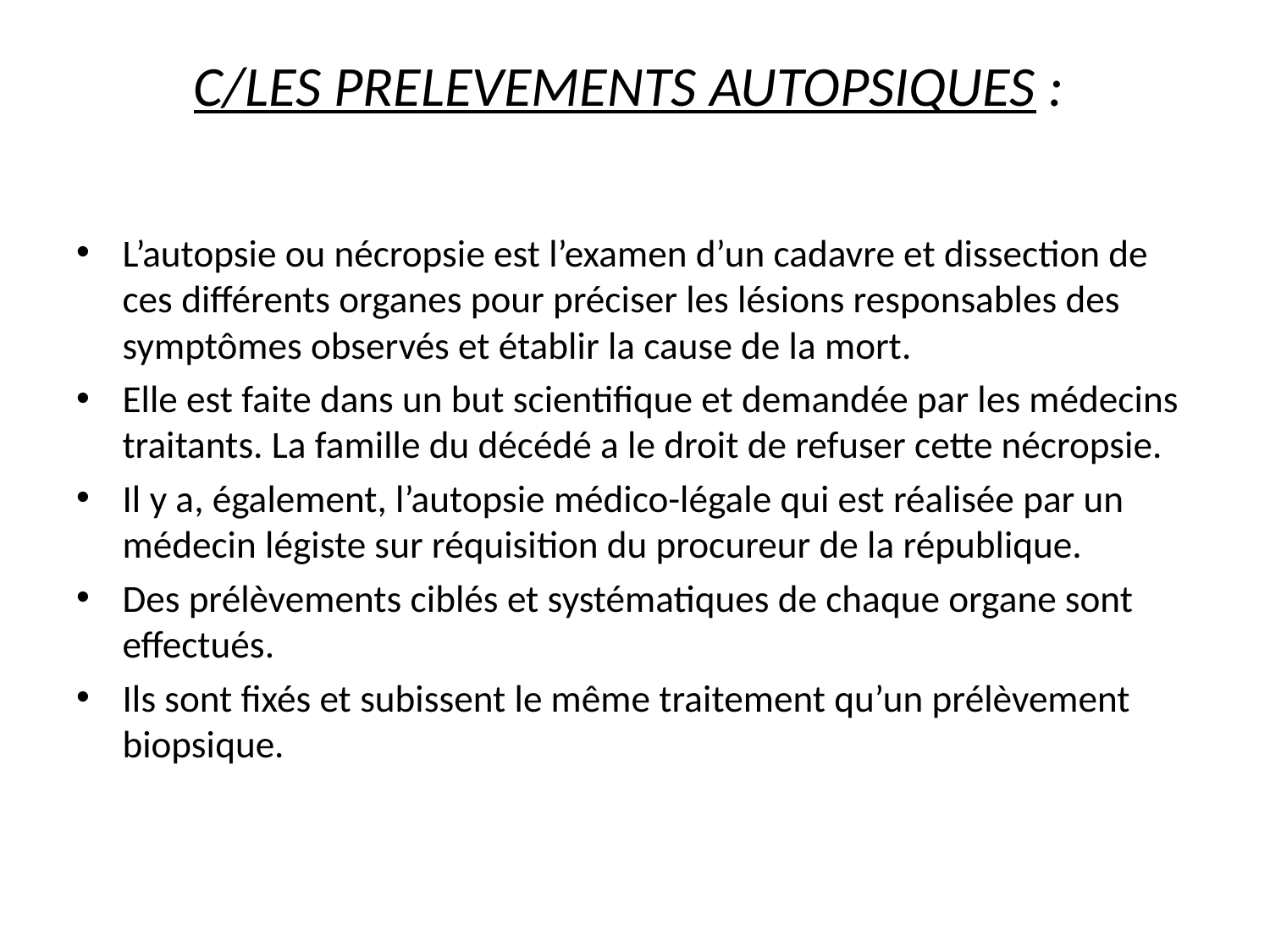

# C/LES PRELEVEMENTS AUTOPSIQUES :
L’autopsie ou nécropsie est l’examen d’un cadavre et dissection de ces différents organes pour préciser les lésions responsables des symptômes observés et établir la cause de la mort.
Elle est faite dans un but scientifique et demandée par les médecins traitants. La famille du décédé a le droit de refuser cette nécropsie.
Il y a, également, l’autopsie médico-légale qui est réalisée par un médecin légiste sur réquisition du procureur de la république.
Des prélèvements ciblés et systématiques de chaque organe sont effectués.
Ils sont fixés et subissent le même traitement qu’un prélèvement biopsique.